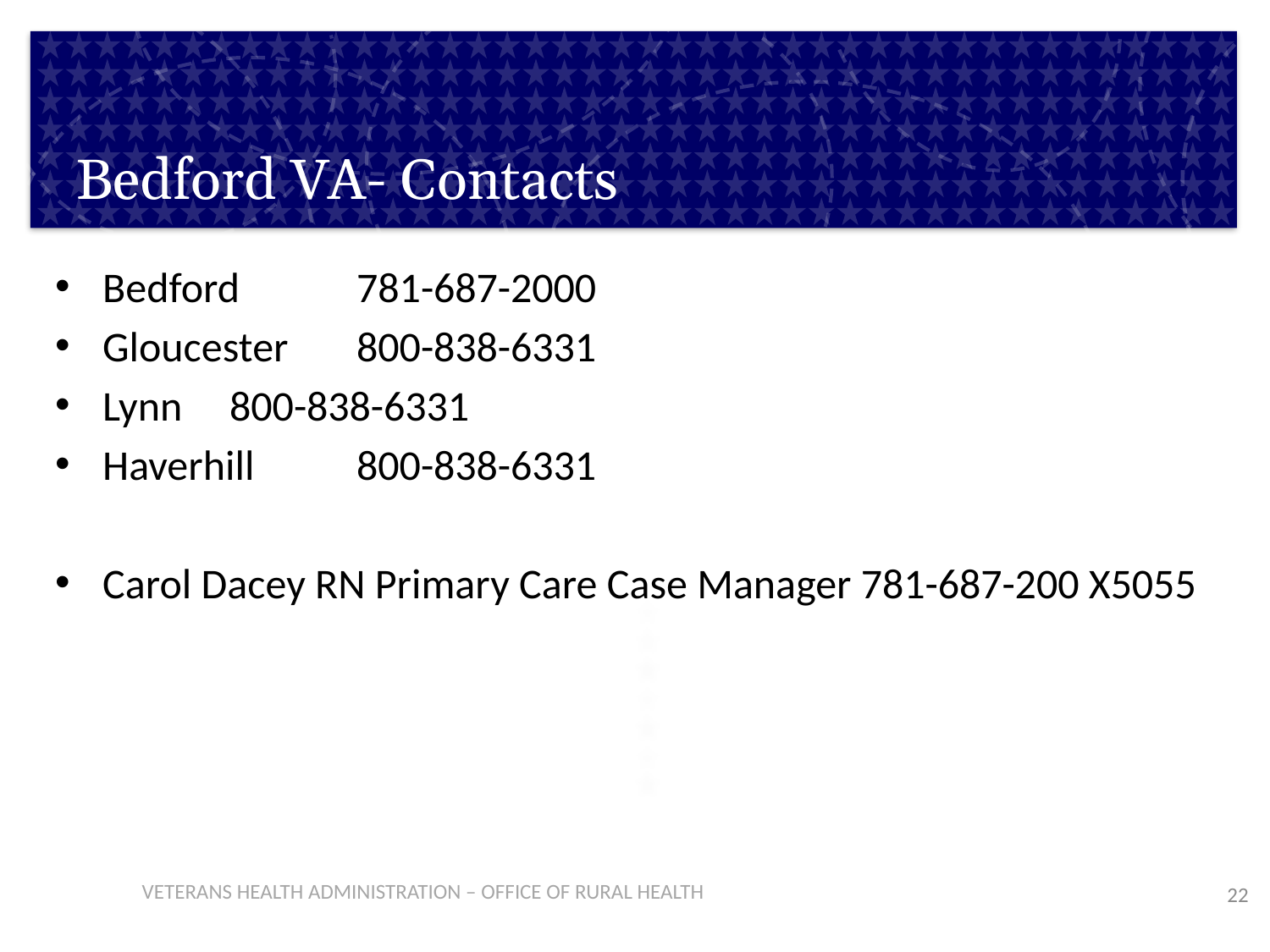

# Bedford VA- Contacts
Bedford	781-687-2000
Gloucester	800-838-6331
Lynn	800-838-6331
Haverhill	800-838-6331

Carol Dacey RN Primary Care Case Manager 781-687-200 X5055